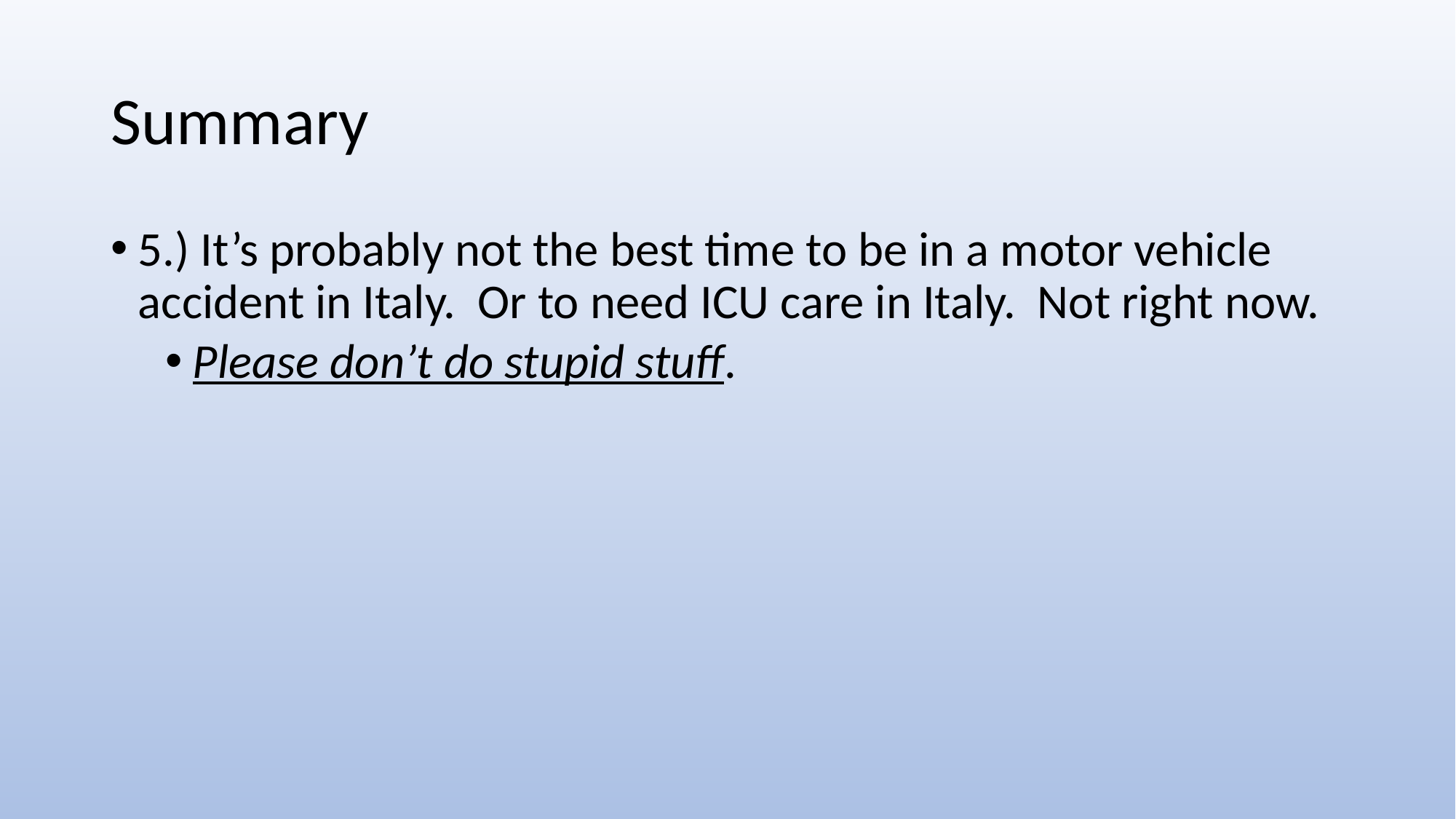

# Summary
5.) It’s probably not the best time to be in a motor vehicle accident in Italy.  Or to need ICU care in Italy.  Not right now.
Please don’t do stupid stuff.